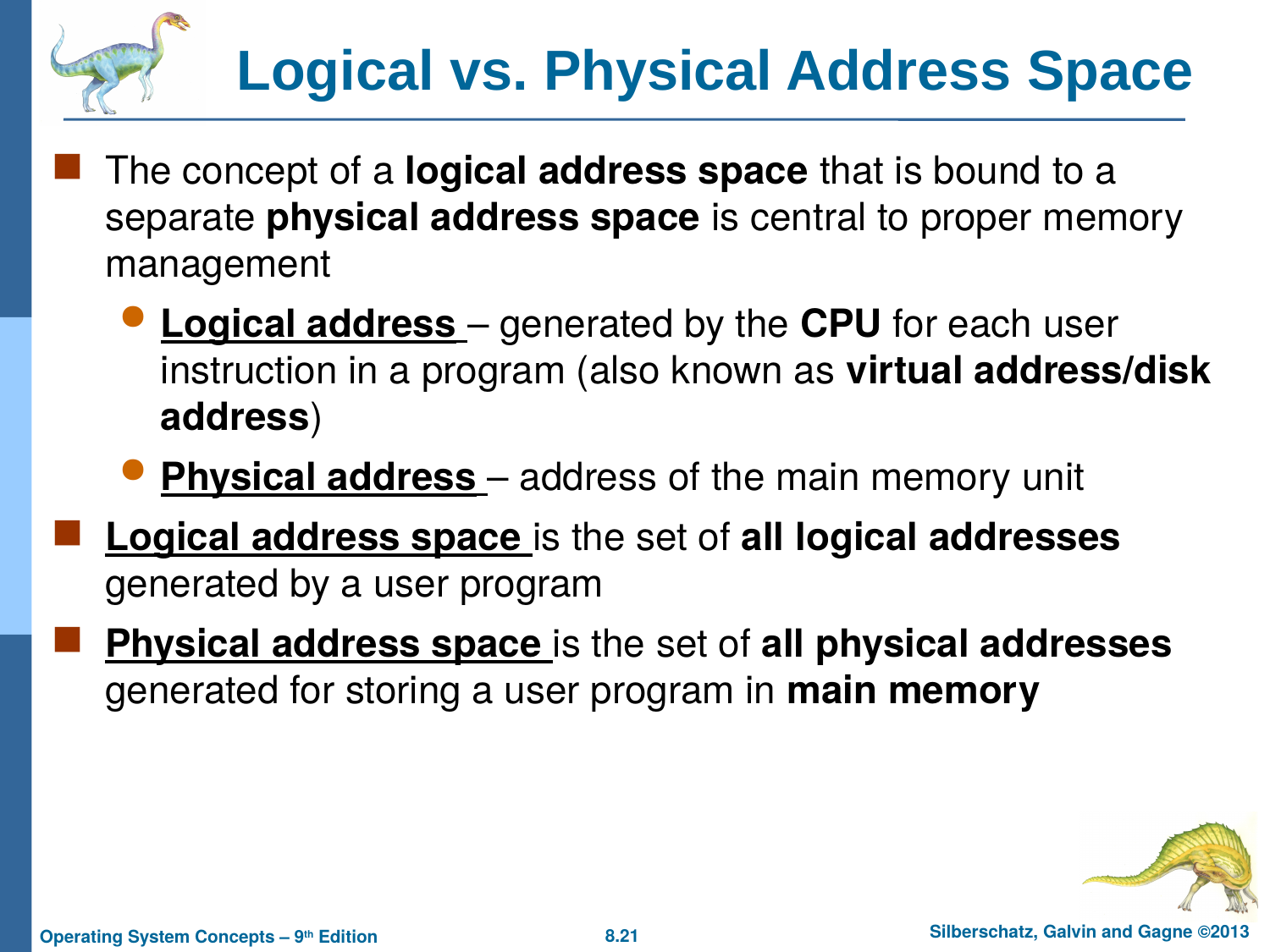

# Logical vs. Physical Address Space
The concept of a logical address space that is bound to a separate physical address space is central to proper memory management
Logical address – generated by the CPU for each user instruction in a program (also known as virtual address/disk address)
Physical address – address of the main memory unit
Logical address space is the set of all logical addresses generated by a user program
Physical address space is the set of all physical addresses generated for storing a user program in main memory